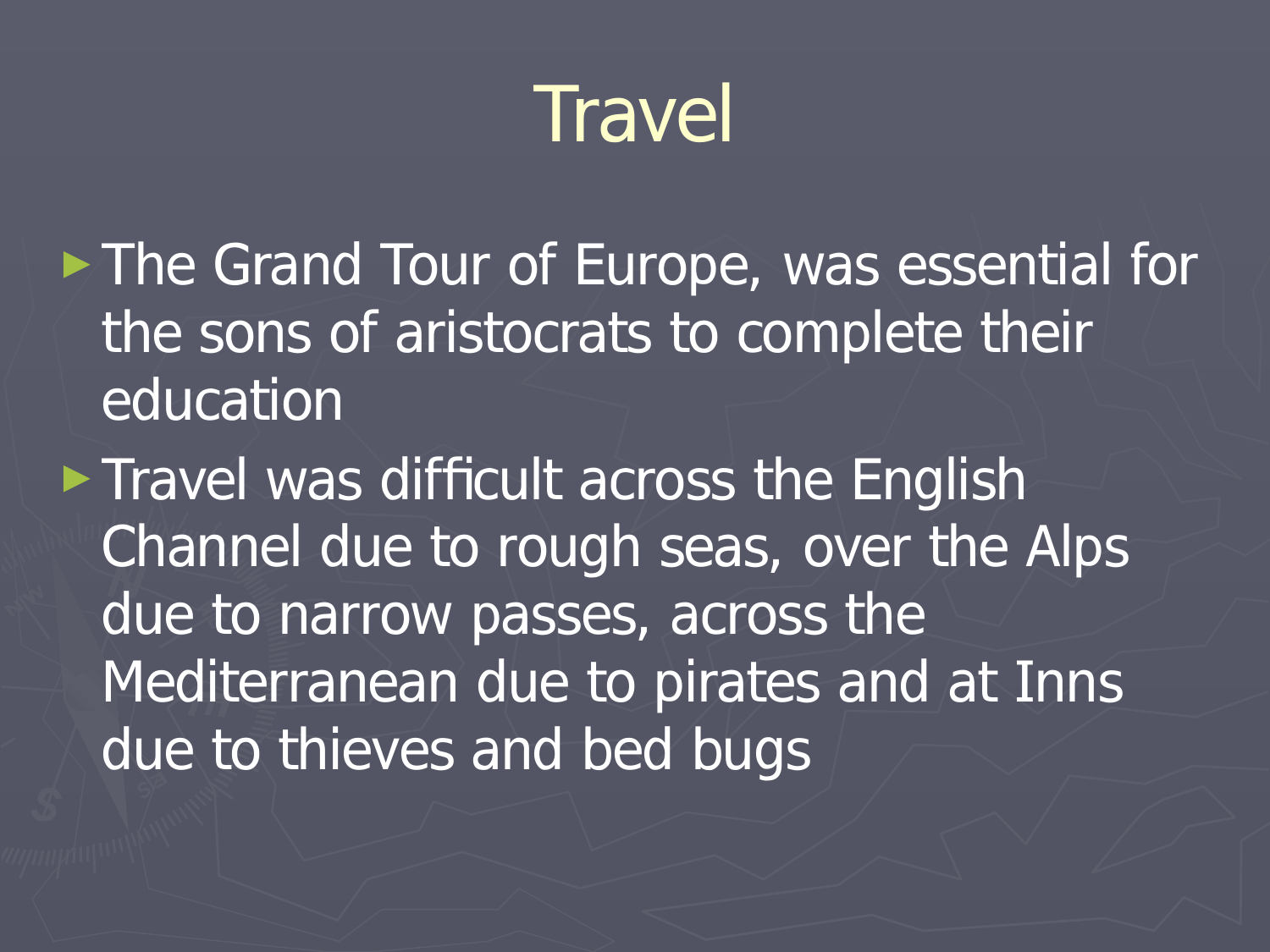

# Travel
The Grand Tour of Europe, was essential for the sons of aristocrats to complete their education
Travel was difficult across the English Channel due to rough seas, over the Alps due to narrow passes, across the Mediterranean due to pirates and at Inns due to thieves and bed bugs